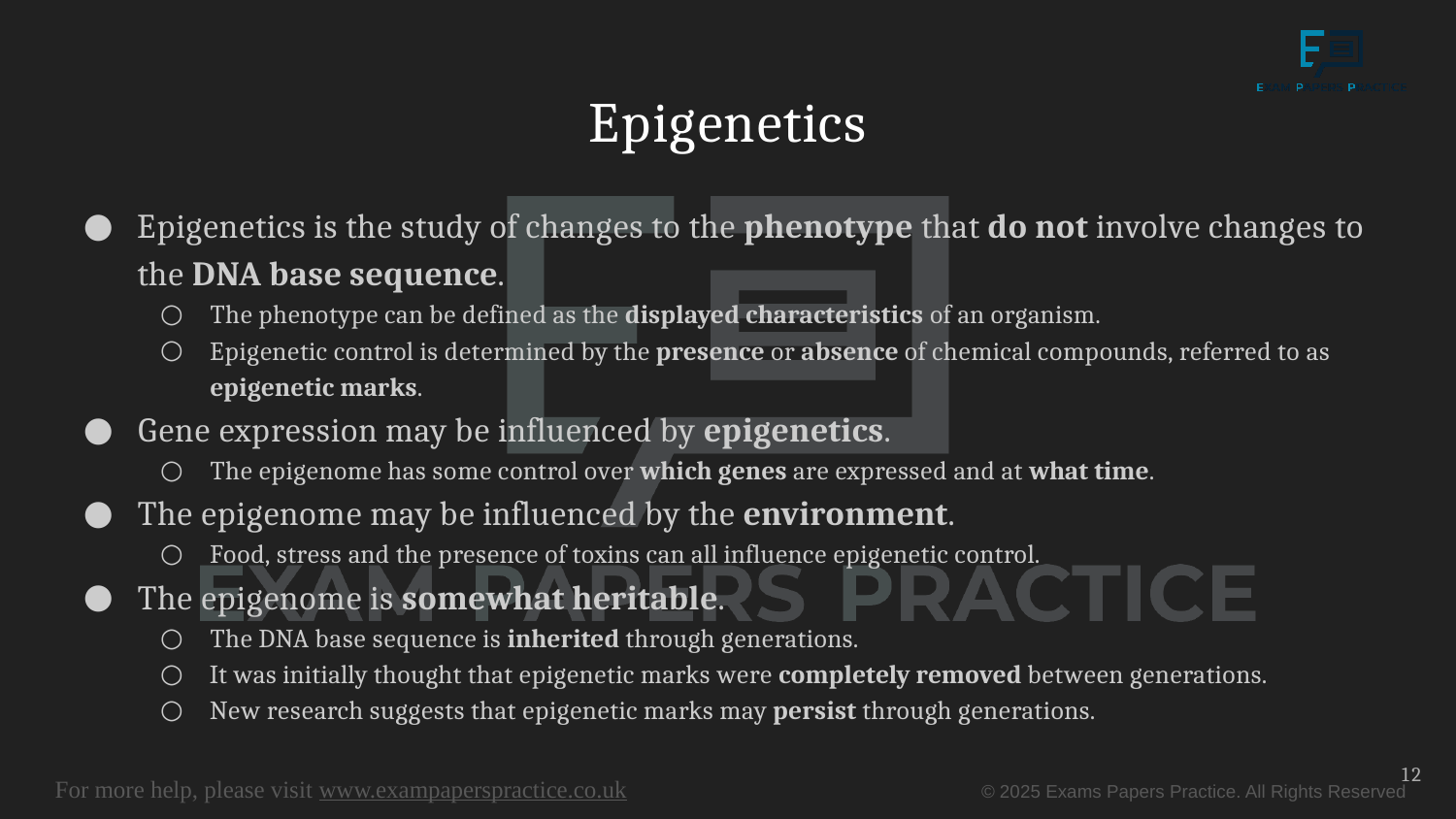

# Epigenetics

Epigenetics is the study of changes to the phenotype that do not involve changes to the DNA base sequence.
The phenotype can be defined as the displayed characteristics of an organism.
Epigenetic control is determined by the presence or absence of chemical compounds, referred to as epigenetic marks.
Gene expression may be influenced by epigenetics.
The epigenome has some control over which genes are expressed and at what time.
The epigenome may be influenced by the environment.
Food, stress and the presence of toxins can all influence epigenetic control.
The epigenome is somewhat heritable.
The DNA base sequence is inherited through generations.
It was initially thought that epigenetic marks were completely removed between generations.
New research suggests that epigenetic marks may persist through generations.
12